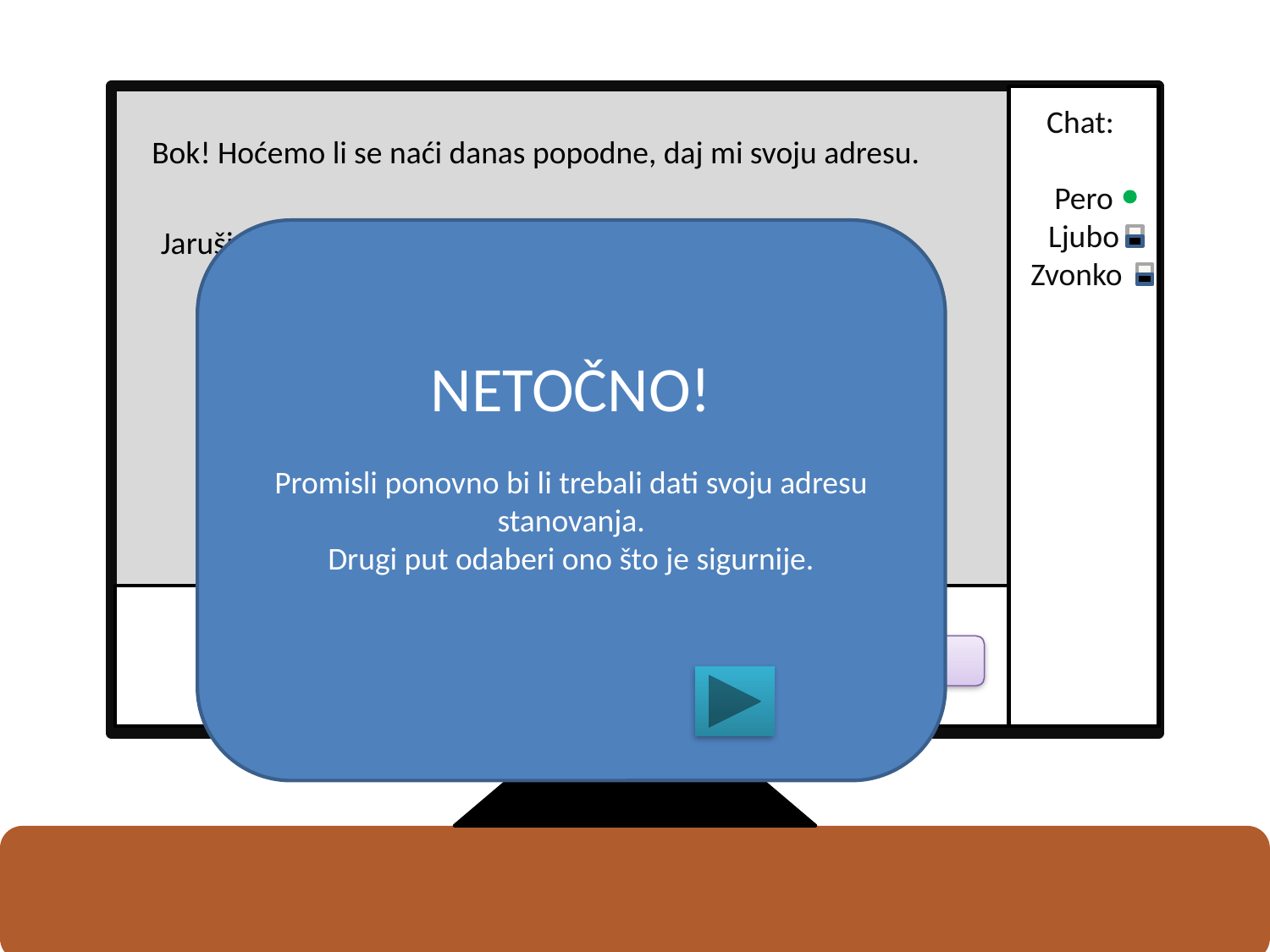

Bok! Hoćemo li se naći danas popodne, daj mi svoju adresu.
Jarušica 28a, drago mi je što ćemo se vidjeti.

NETOČNO!

Promisli ponovno bi li trebali dati svoju adresu stanovanja.
Drugi put odaberi ono što je sigurnije.